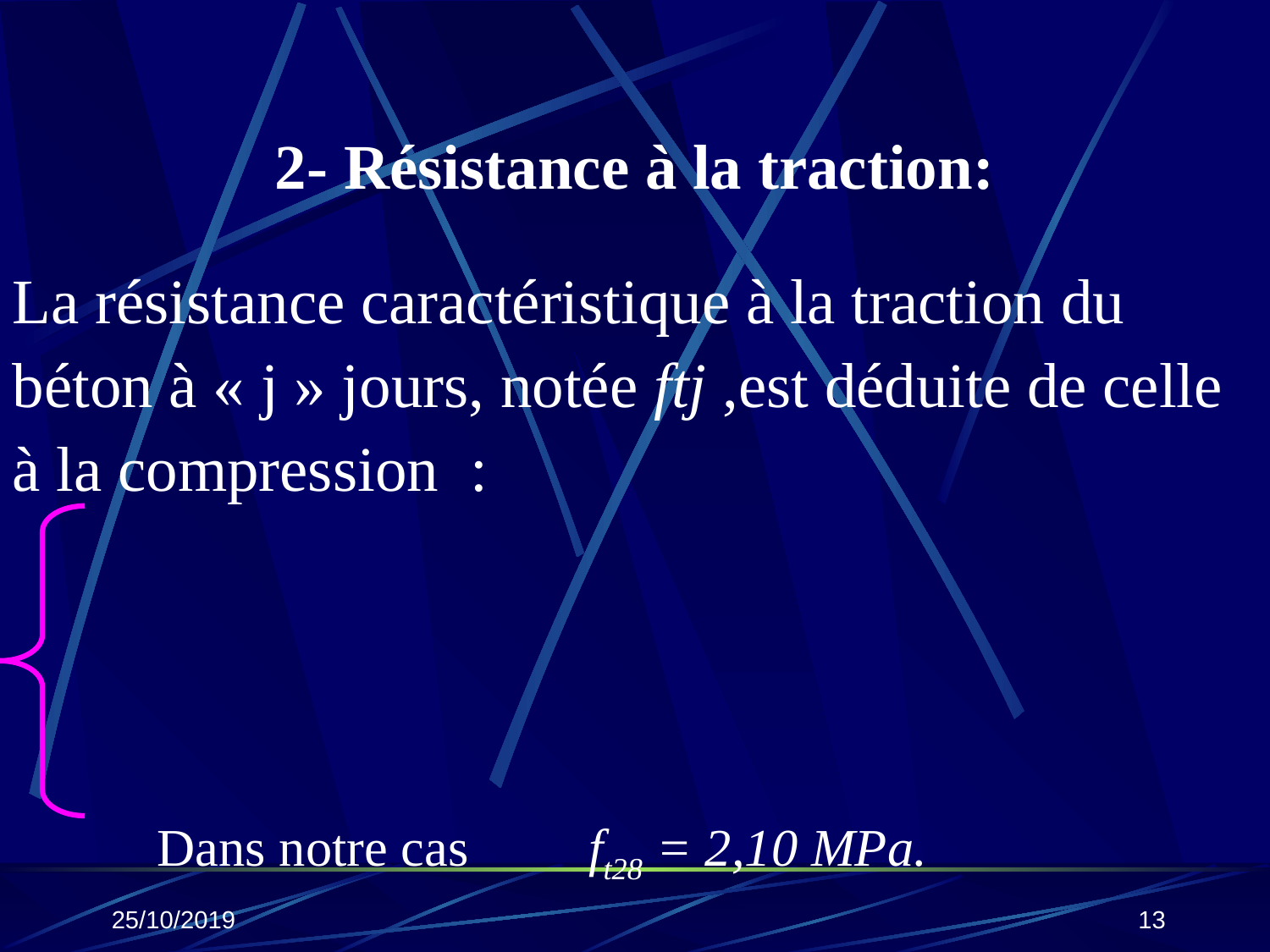

# 2- Résistance à la traction:
La résistance caractéristique à la traction du béton à « j » jours, notée ftj ,est déduite de celle  à la compression  :

Dans notre cas         ft28 = 2,10 MPa.
25/10/2019
13